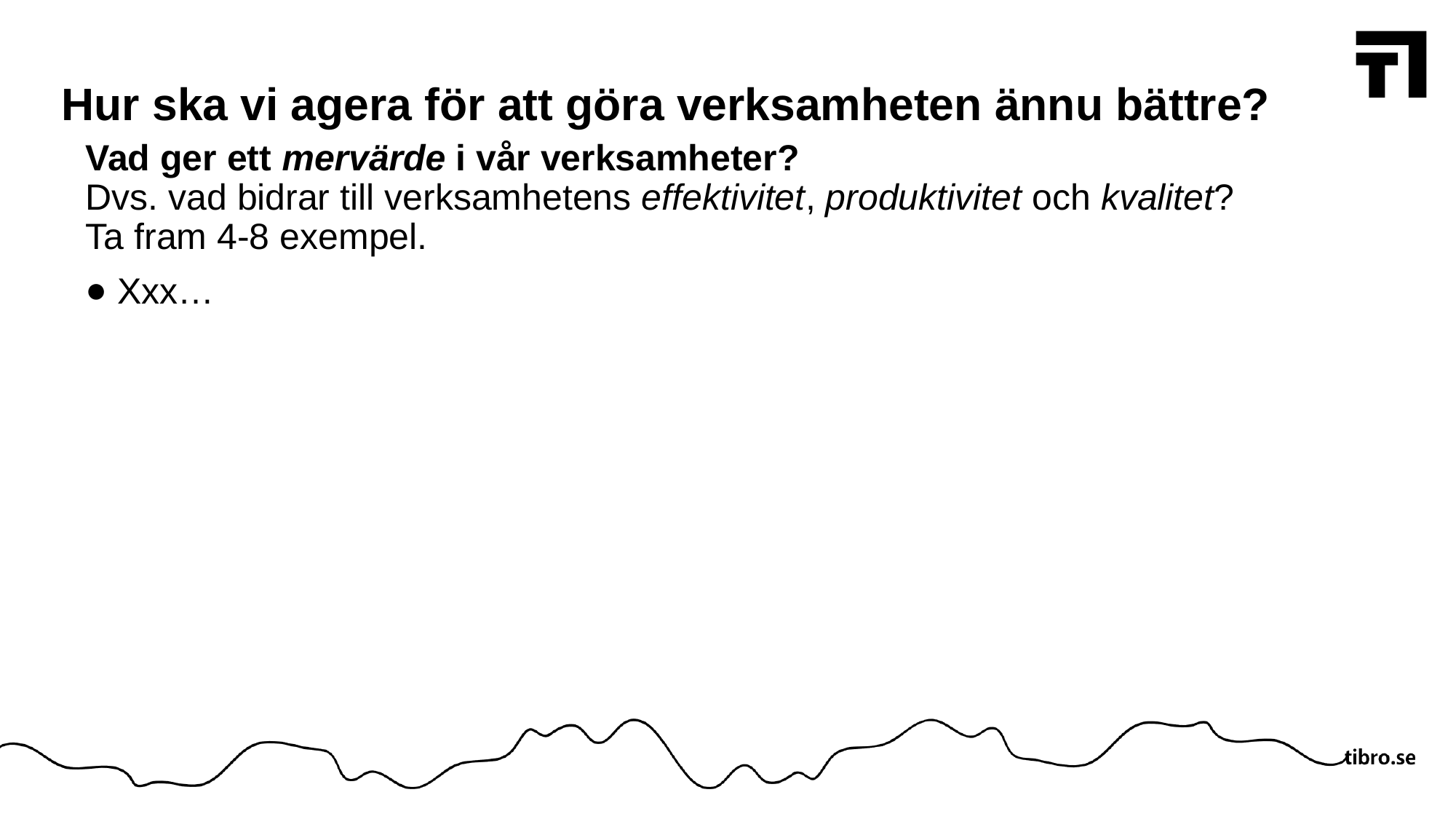

# Hur ska vi agera för att göra verksamheten ännu bättre?
Vad ger ett mervärde i vår verksamheter?
Dvs. vad bidrar till verksamhetens effektivitet, produktivitet och kvalitet?
Ta fram 4-8 exempel.
Xxx…